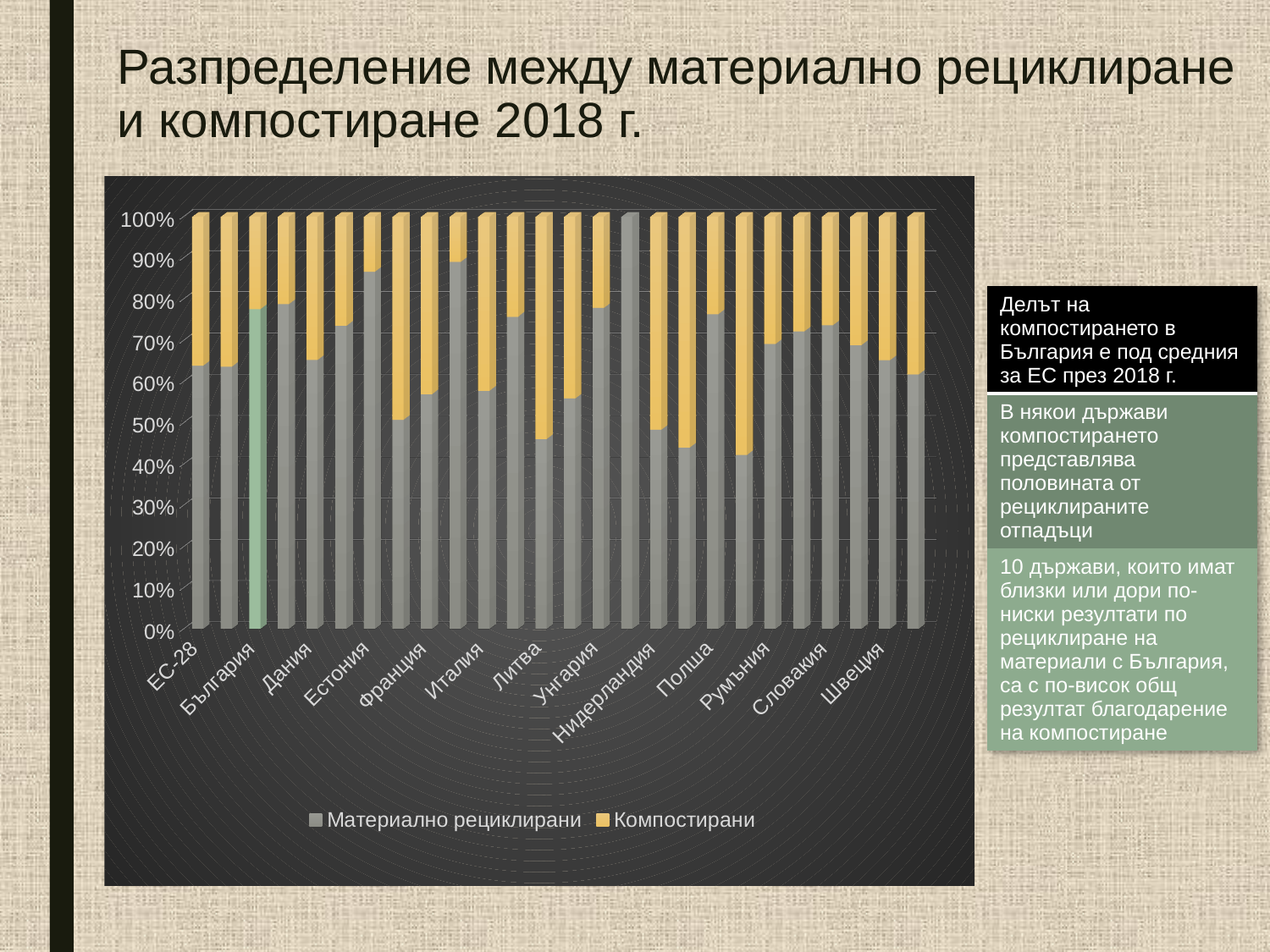

# Разпределение между материално рециклиране и компостиране 2018 г.

[unsupported chart]

| Делът на компостирането в България е под средния за ЕС през 2018 г. |
| --- |
| В някои държави компостирането представлява половината от рециклираните отпадъци |
| 10 държави, които имат близки или дори по-ниски резултати по рециклиране на материали с България, са с по-висок общ резултат благодарение на компостиране |